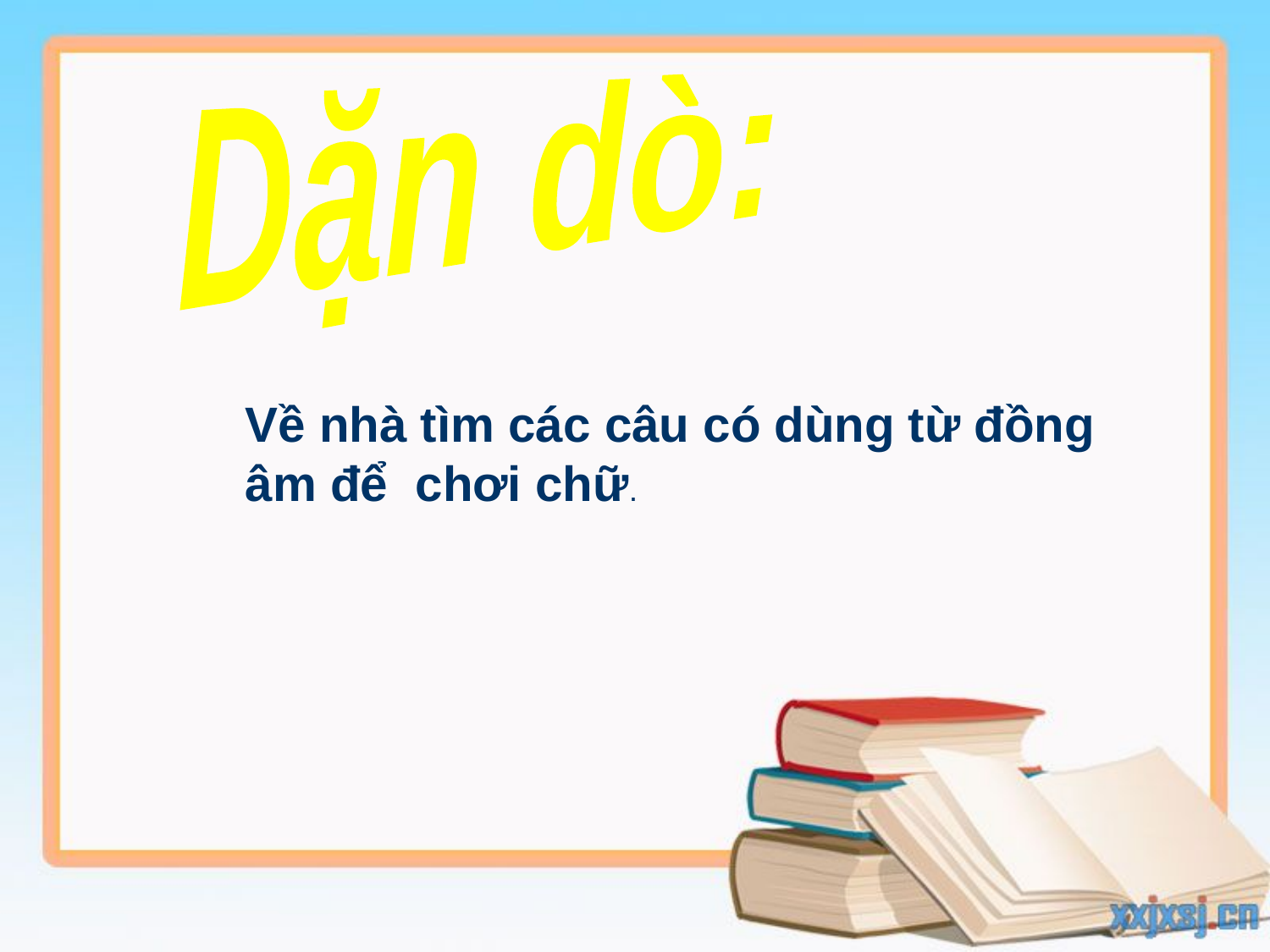

Dặn dò:
Về nhà tìm các câu có dùng từ đồng âm để  chơi chữ.